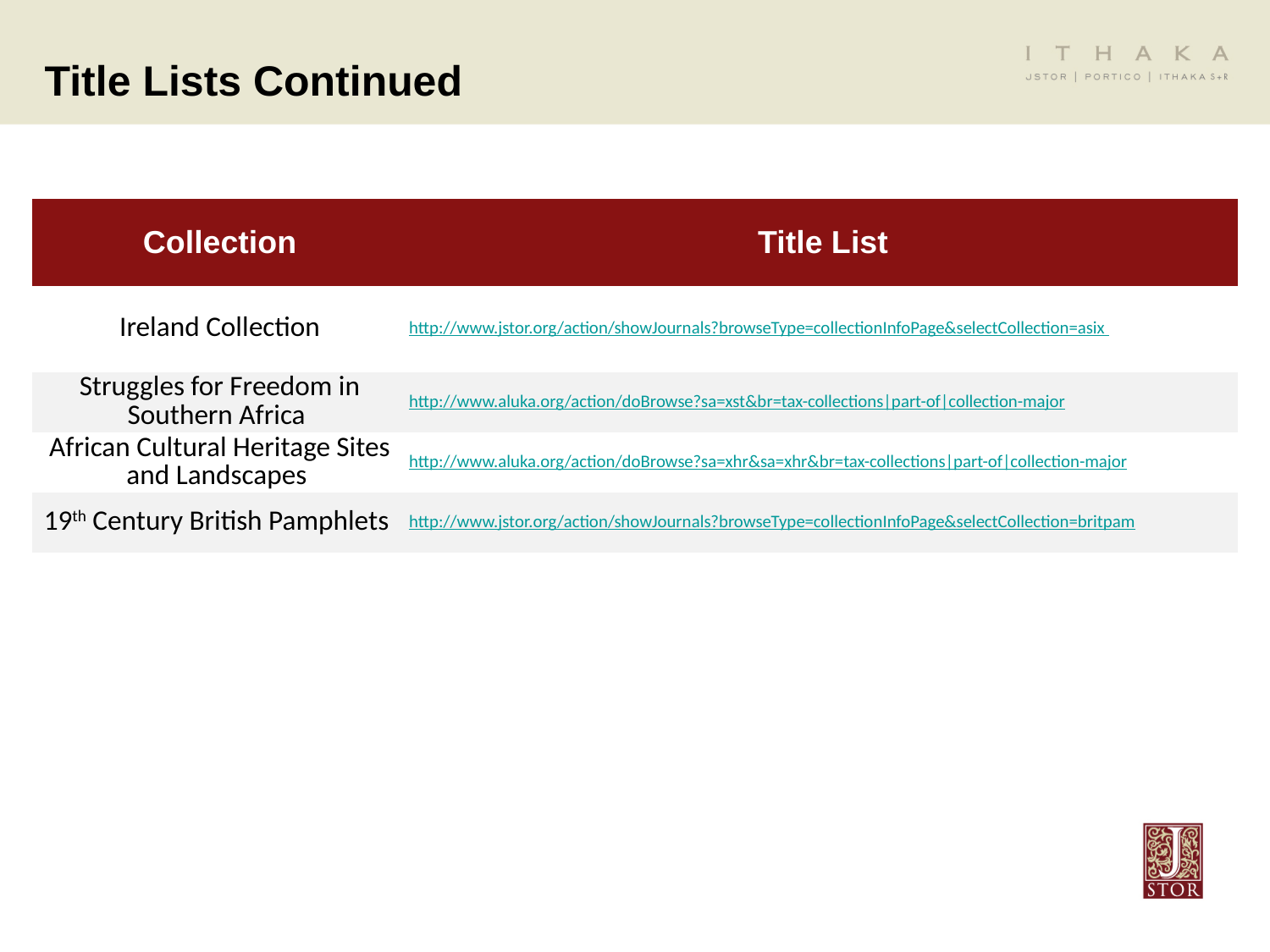

# Title Lists Continued
| Collection | Title List |
| --- | --- |
| Ireland Collection | http://www.jstor.org/action/showJournals?browseType=collectionInfoPage&selectCollection=asix |
| Struggles for Freedom in Southern Africa | http://www.aluka.org/action/doBrowse?sa=xst&br=tax-collections|part-of|collection-major |
| African Cultural Heritage Sites and Landscapes | http://www.aluka.org/action/doBrowse?sa=xhr&sa=xhr&br=tax-collections|part-of|collection-major |
| 19th Century British Pamphlets | http://www.jstor.org/action/showJournals?browseType=collectionInfoPage&selectCollection=britpam |